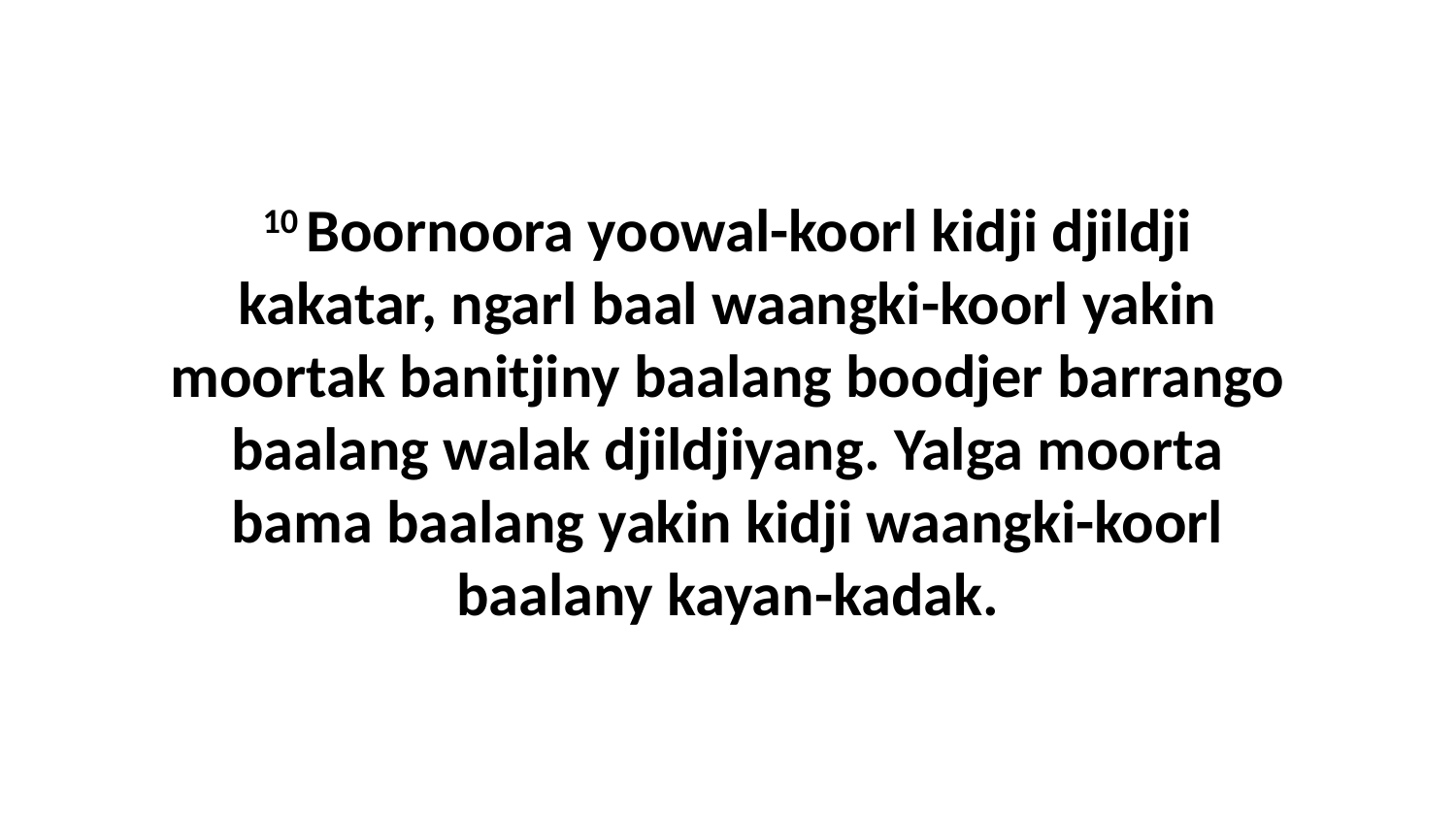

10 Boornoora yoowal-koorl kidji djildji kakatar, ngarl baal waangki-koorl yakin moortak banitjiny baalang boodjer barrango baalang walak djildjiyang. Yalga moorta bama baalang yakin kidji waangki-koorl baalany kayan-kadak.